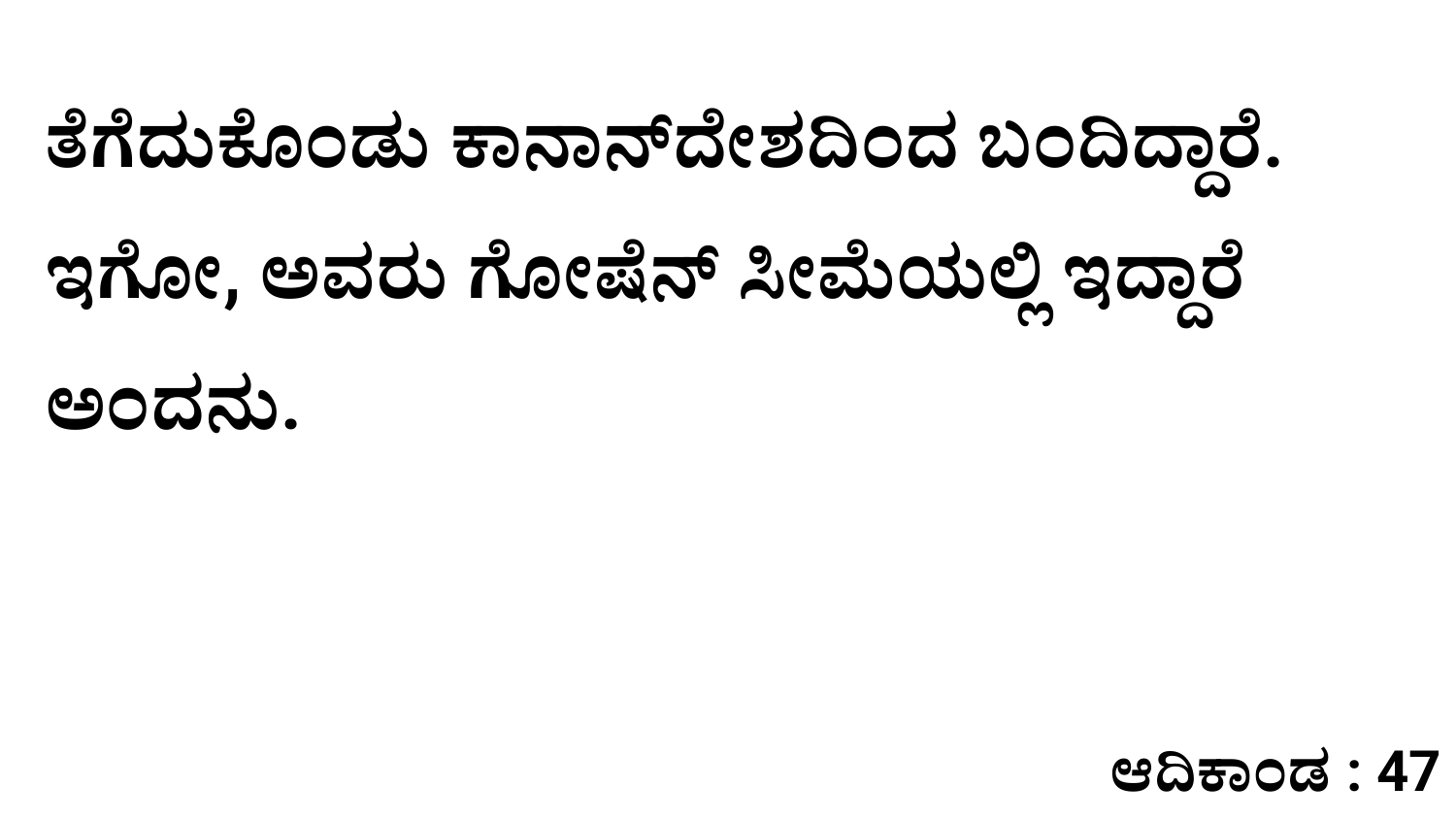

ತೆಗೆದುಕೊಂಡು ಕಾನಾನ್‌ದೇಶದಿಂದ ಬಂದಿದ್ದಾರೆ. ಇಗೋ, ಅವರು ಗೋಷೆನ್‌ ಸೀಮೆಯಲ್ಲಿ ಇದ್ದಾರೆ ಅಂದನು.
ಆದಿಕಾಂಡ : 47